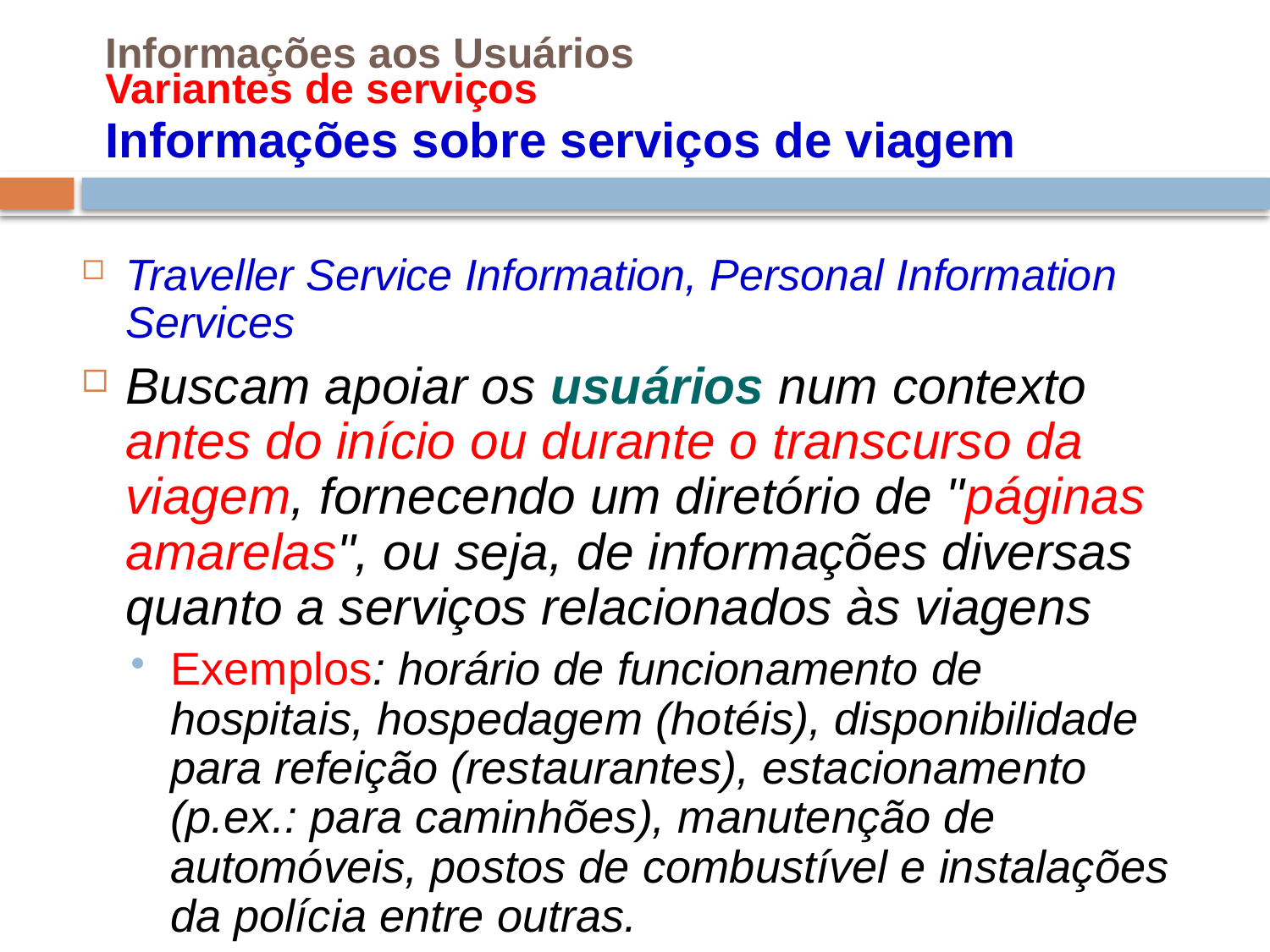

# Informações aos Usuários Variantes de serviços Informações sobre serviços de viagem
Traveller Service Information, Personal Information Services
Buscam apoiar os usuários num contexto antes do início ou durante o transcurso da viagem, fornecendo um diretório de "páginas amarelas", ou seja, de informações diversas quanto a serviços relacionados às viagens
Exemplos: horário de funcionamento de hospitais, hospedagem (hotéis), disponibilidade para refeição (restaurantes), estacionamento (p.ex.: para caminhões), manutenção de automóveis, postos de combustível e instalações da polícia entre outras.